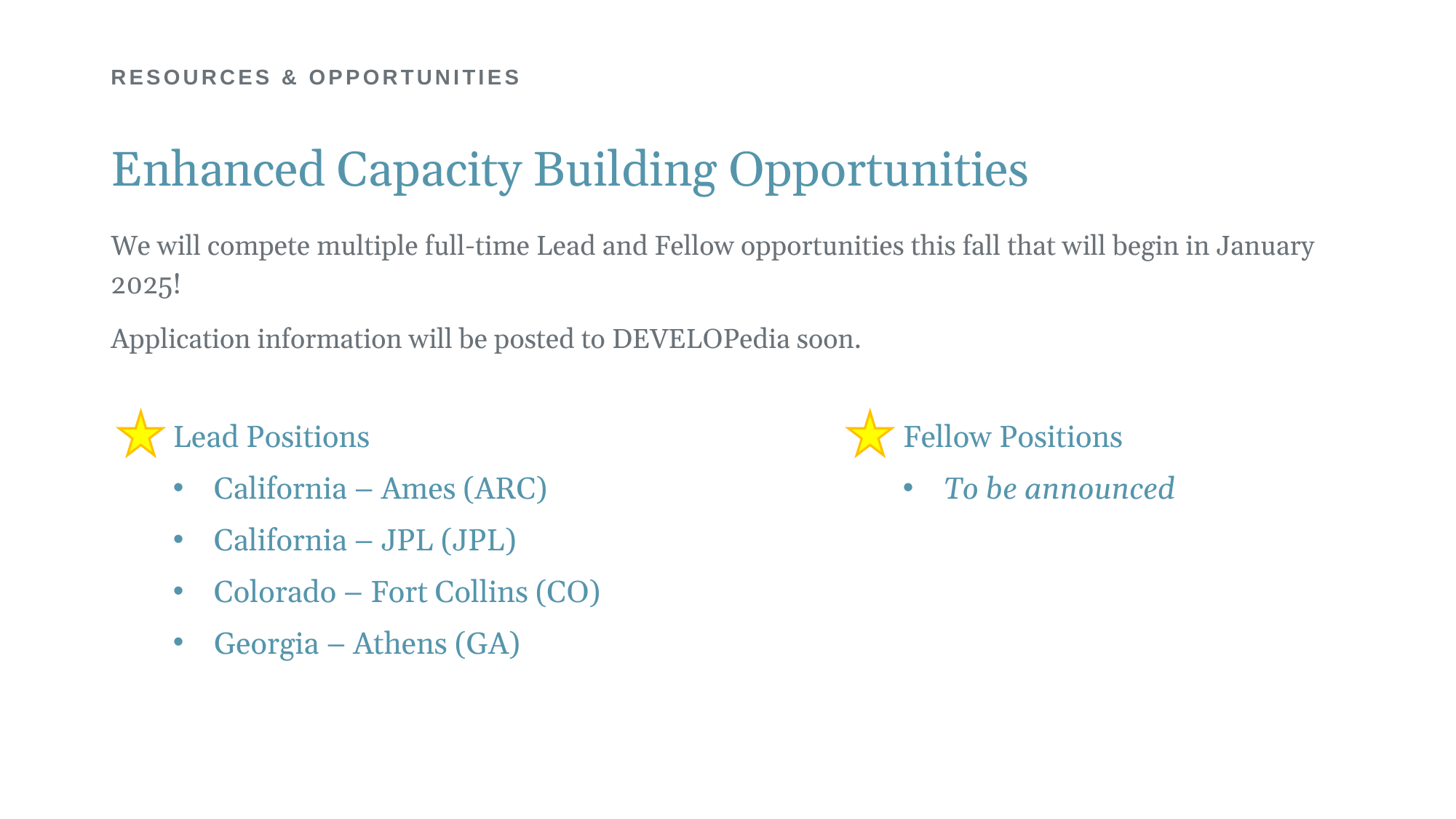

# RESOURCES & OPPORTUNITIES
Enhanced Capacity Building Opportunities
We will compete multiple full-time Lead and Fellow opportunities this fall that will begin in January 2025!
Application information will be posted to DEVELOPedia soon.

Lead Positions
California – Ames (ARC)
California – JPL (JPL)
Colorado – Fort Collins (CO)
Georgia – Athens (GA)

Fellow Positions
To be announced